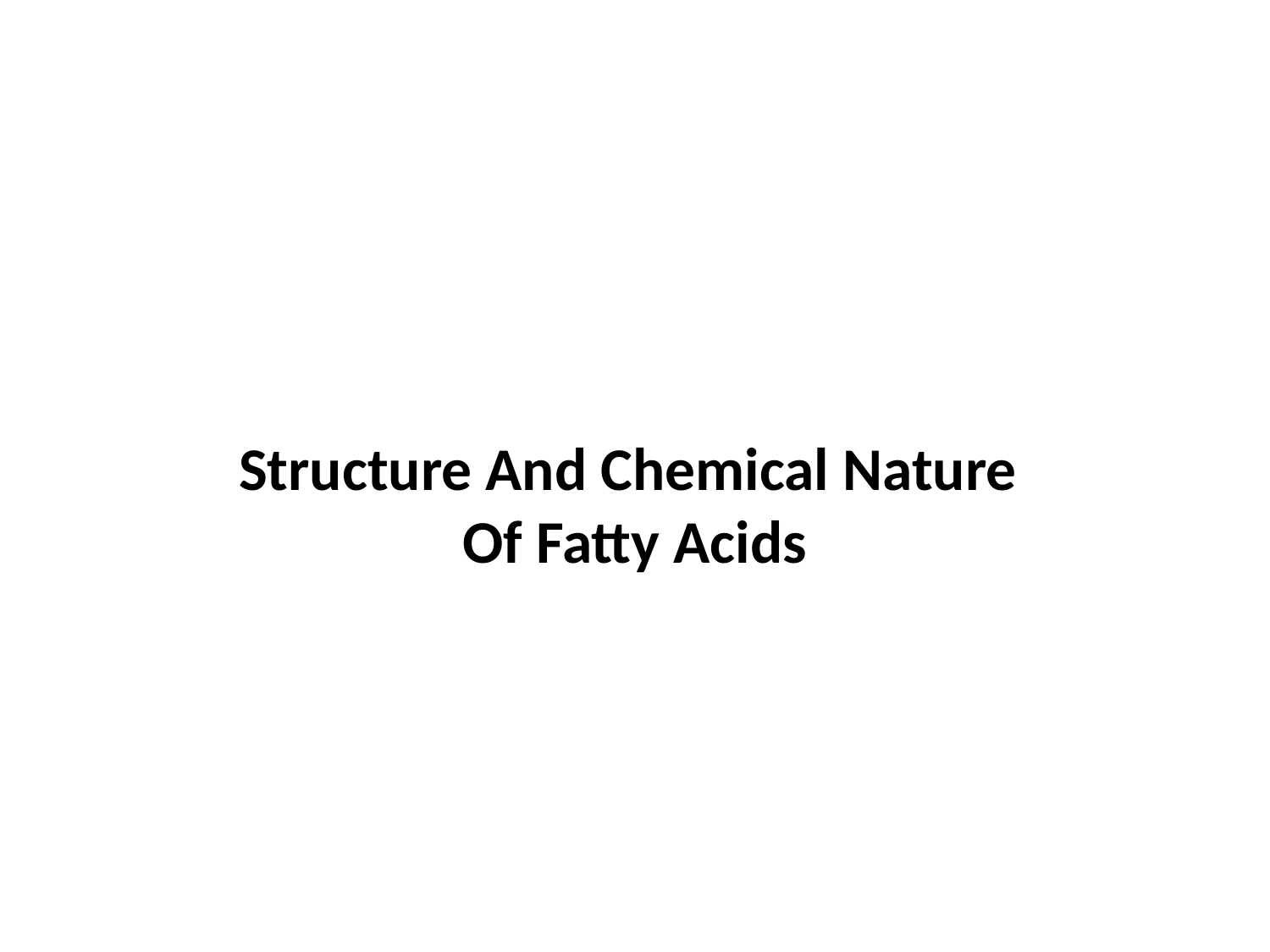

# Structure And Chemical Nature Of Fatty Acids